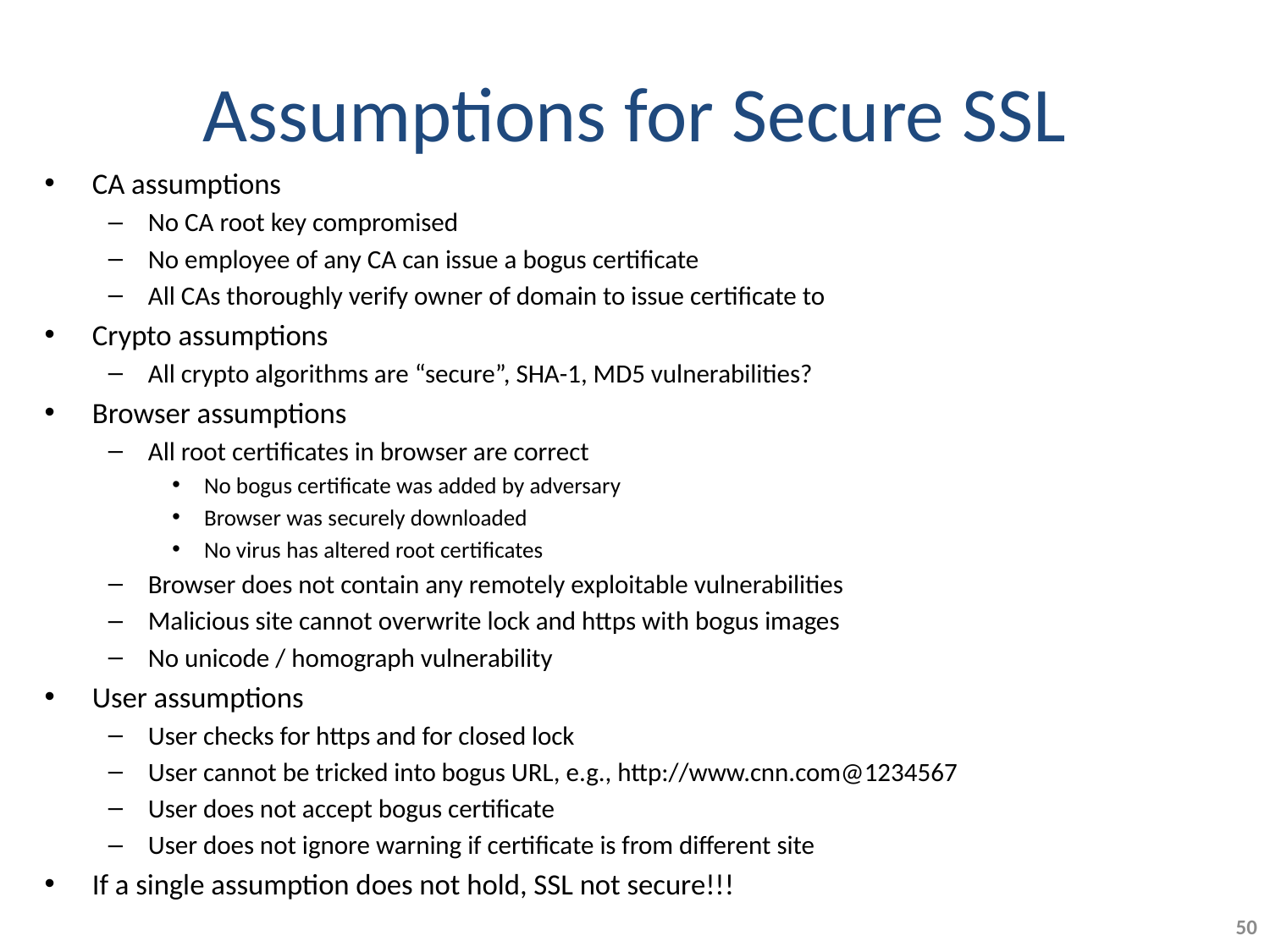

# Assumptions for Secure SSL
CA assumptions
No CA root key compromised
No employee of any CA can issue a bogus certificate
All CAs thoroughly verify owner of domain to issue certificate to
Crypto assumptions
All crypto algorithms are “secure”, SHA-1, MD5 vulnerabilities?
Browser assumptions
All root certificates in browser are correct
No bogus certificate was added by adversary
Browser was securely downloaded
No virus has altered root certificates
Browser does not contain any remotely exploitable vulnerabilities
Malicious site cannot overwrite lock and https with bogus images
No unicode / homograph vulnerability
User assumptions
User checks for https and for closed lock
User cannot be tricked into bogus URL, e.g., http://www.cnn.com@1234567
User does not accept bogus certificate
User does not ignore warning if certificate is from different site
If a single assumption does not hold, SSL not secure!!!
50